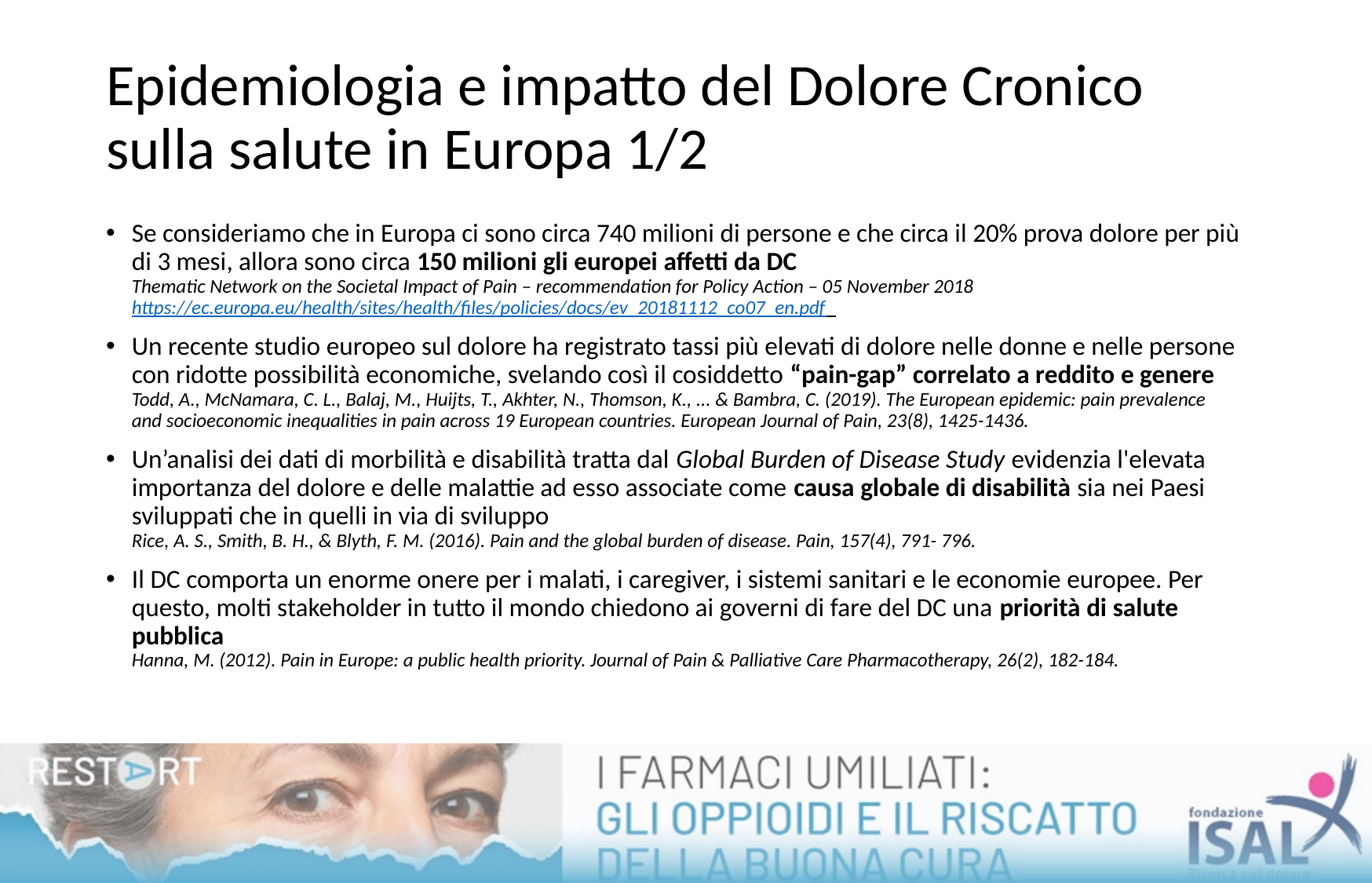

# Epidemiologia e impatto del Dolore Cronico sulla salute in Europa 1/2
Se consideriamo che in Europa ci sono circa 740 milioni di persone e che circa il 20% prova dolore per più di 3 mesi, allora sono circa 150 milioni gli europei affetti da DC
Thematic Network on the Societal Impact of Pain – recommendation for Policy Action – 05 November 2018 https://ec.europa.eu/health/sites/health/files/policies/docs/ev_20181112_co07_en.pdf
Un recente studio europeo sul dolore ha registrato tassi più elevati di dolore nelle donne e nelle persone con ridotte possibilità economiche, svelando così il cosiddetto “pain-gap” correlato a reddito e genere
Todd, A., McNamara, C. L., Balaj, M., Huijts, T., Akhter, N., Thomson, K., ... & Bambra, C. (2019). The European epidemic: pain prevalence and socioeconomic inequalities in pain across 19 European countries. European Journal of Pain, 23(8), 1425-1436.
Un’analisi dei dati di morbilità e disabilità tratta dal Global Burden of Disease Study evidenzia l'elevata importanza del dolore e delle malattie ad esso associate come causa globale di disabilità sia nei Paesi sviluppati che in quelli in via di sviluppo
Rice, A. S., Smith, B. H., & Blyth, F. M. (2016). Pain and the global burden of disease. Pain, 157(4), 791- 796.
Il DC comporta un enorme onere per i malati, i caregiver, i sistemi sanitari e le economie europee. Per questo, molti stakeholder in tutto il mondo chiedono ai governi di fare del DC una priorità di salute pubblica
Hanna, M. (2012). Pain in Europe: a public health priority. Journal of Pain & Palliative Care Pharmacotherapy, 26(2), 182-184.